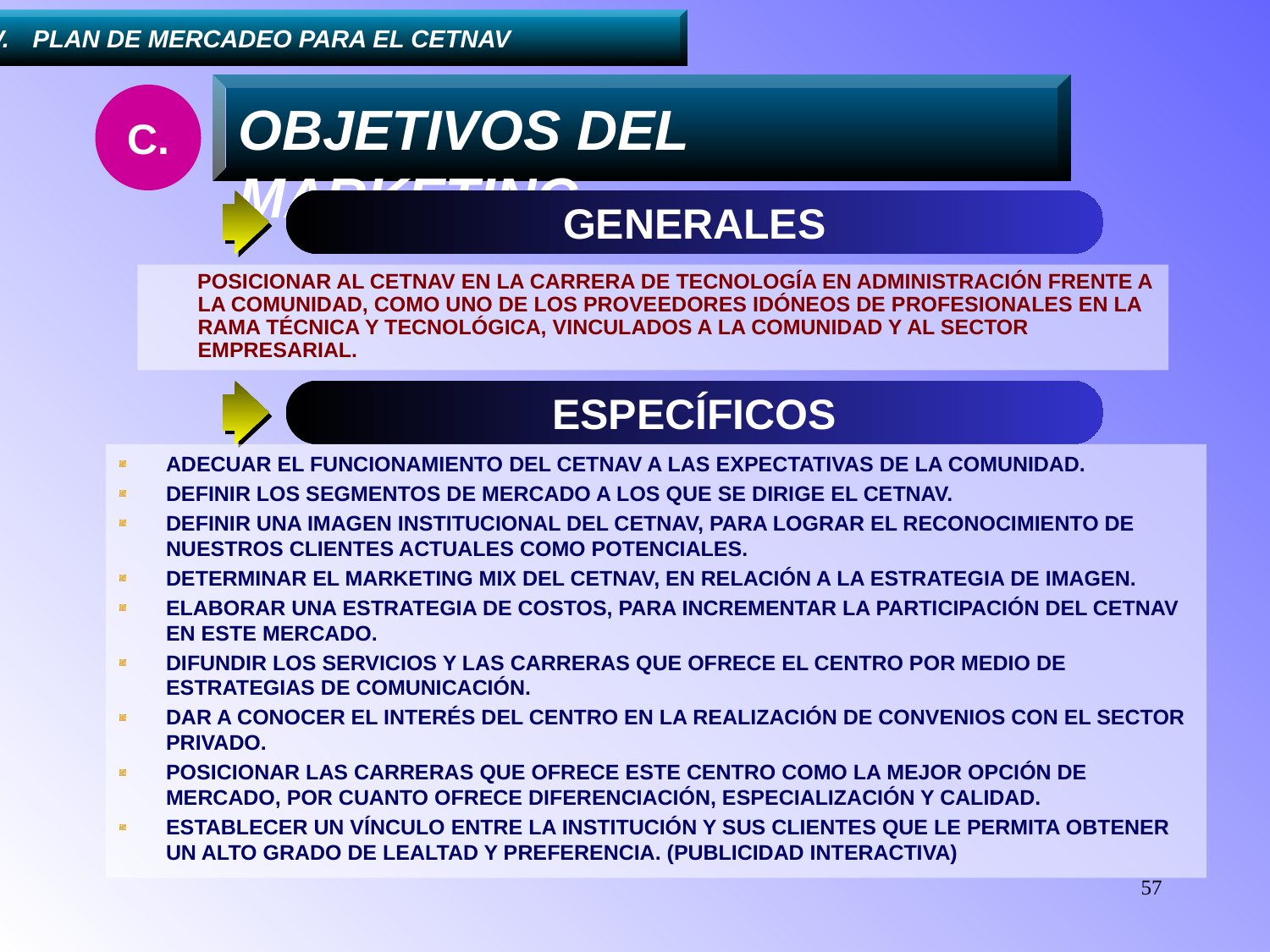

....IV.	PLAN DE MERCADEO PARA EL CETNAV
OBJETIVOS DEL MARKETING
C.

GENERALES
        POSICIONAR AL CETNAV EN LA CARRERA DE TECNOLOGÍA EN ADMINISTRACIÓN FRENTE A LA COMUNIDAD, COMO UNO DE LOS PROVEEDORES IDÓNEOS DE PROFESIONALES EN LA RAMA TÉCNICA Y TECNOLÓGICA, VINCULADOS A LA COMUNIDAD Y AL SECTOR EMPRESARIAL.

ESPECÍFICOS
ADECUAR EL FUNCIONAMIENTO DEL CETNAV A LAS EXPECTATIVAS DE LA COMUNIDAD.
DEFINIR LOS SEGMENTOS DE MERCADO A LOS QUE SE DIRIGE EL CETNAV.
DEFINIR UNA IMAGEN INSTITUCIONAL DEL CETNAV, PARA LOGRAR EL RECONOCIMIENTO DE NUESTROS CLIENTES ACTUALES COMO POTENCIALES.
DETERMINAR EL MARKETING MIX DEL CETNAV, EN RELACIÓN A LA ESTRATEGIA DE IMAGEN.
ELABORAR UNA ESTRATEGIA DE COSTOS, PARA INCREMENTAR LA PARTICIPACIÓN DEL CETNAV EN ESTE MERCADO.
DIFUNDIR LOS SERVICIOS Y LAS CARRERAS QUE OFRECE EL CENTRO POR MEDIO DE ESTRATEGIAS DE COMUNICACIÓN.
DAR A CONOCER EL INTERÉS DEL CENTRO EN LA REALIZACIÓN DE CONVENIOS CON EL SECTOR PRIVADO.
POSICIONAR LAS CARRERAS QUE OFRECE ESTE CENTRO COMO LA MEJOR OPCIÓN DE MERCADO, POR CUANTO OFRECE DIFERENCIACIÓN, ESPECIALIZACIÓN Y CALIDAD.
ESTABLECER UN VÍNCULO ENTRE LA INSTITUCIÓN Y SUS CLIENTES QUE LE PERMITA OBTENER UN ALTO GRADO DE LEALTAD Y PREFERENCIA. (PUBLICIDAD INTERACTIVA)
57